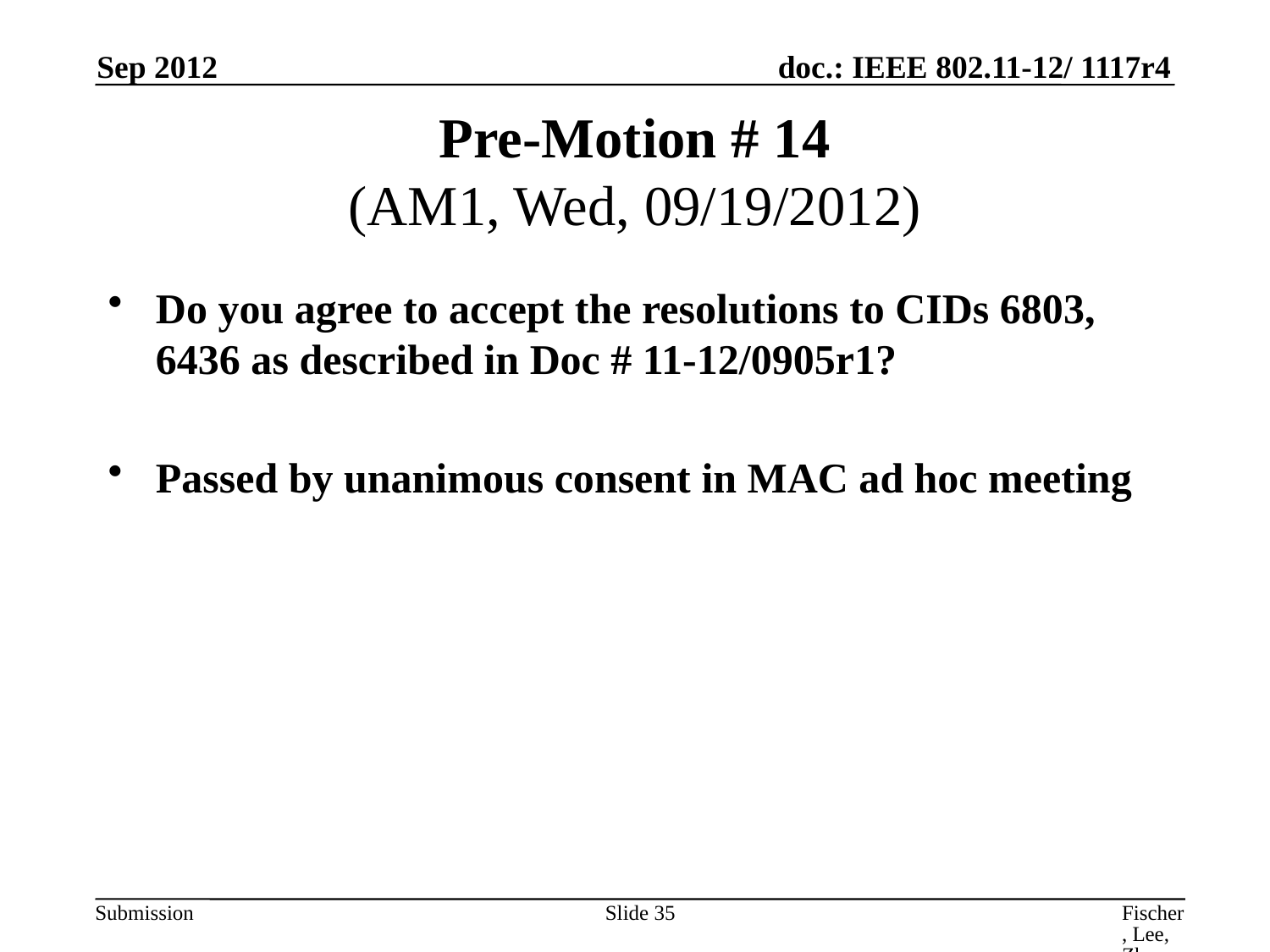

Sep 2012
# Pre-Motion # 14 (AM1, Wed, 09/19/2012)
Do you agree to accept the resolutions to CIDs 6803, 6436 as described in Doc # 11-12/0905r1?

Passed by unanimous consent in MAC ad hoc meeting

Slide 35
Fischer, Lee, Zhu